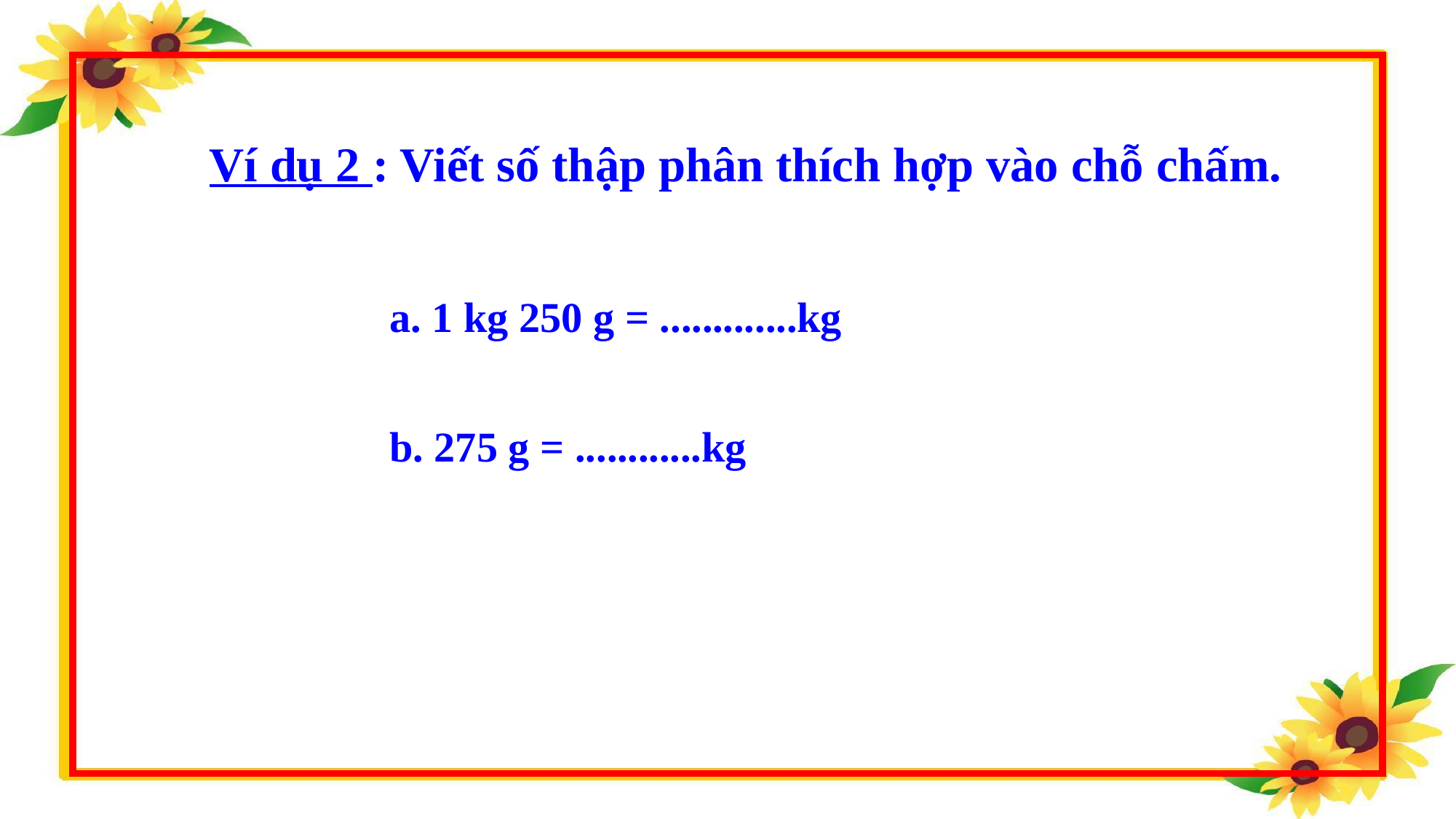

Ví dụ 2 : Viết số thập phân thích hợp vào chỗ chấm.
a. 1 kg 250 g = .............kg
b. 275 g = ............kg